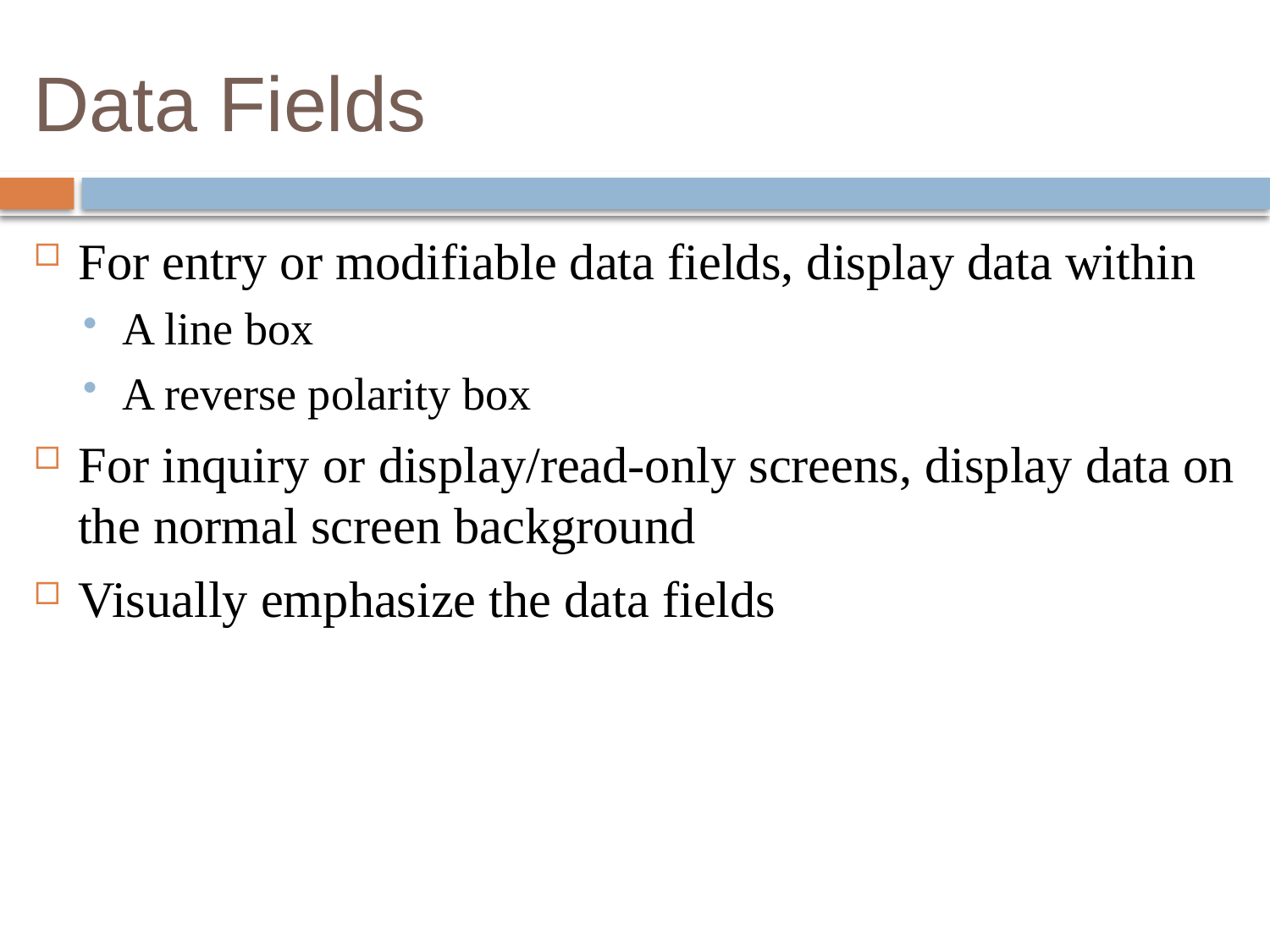

# Data Fields
For entry or modifiable data fields, display data within
A line box
A reverse polarity box
For inquiry or display/read-only screens, display data on the normal screen background
Visually emphasize the data fields